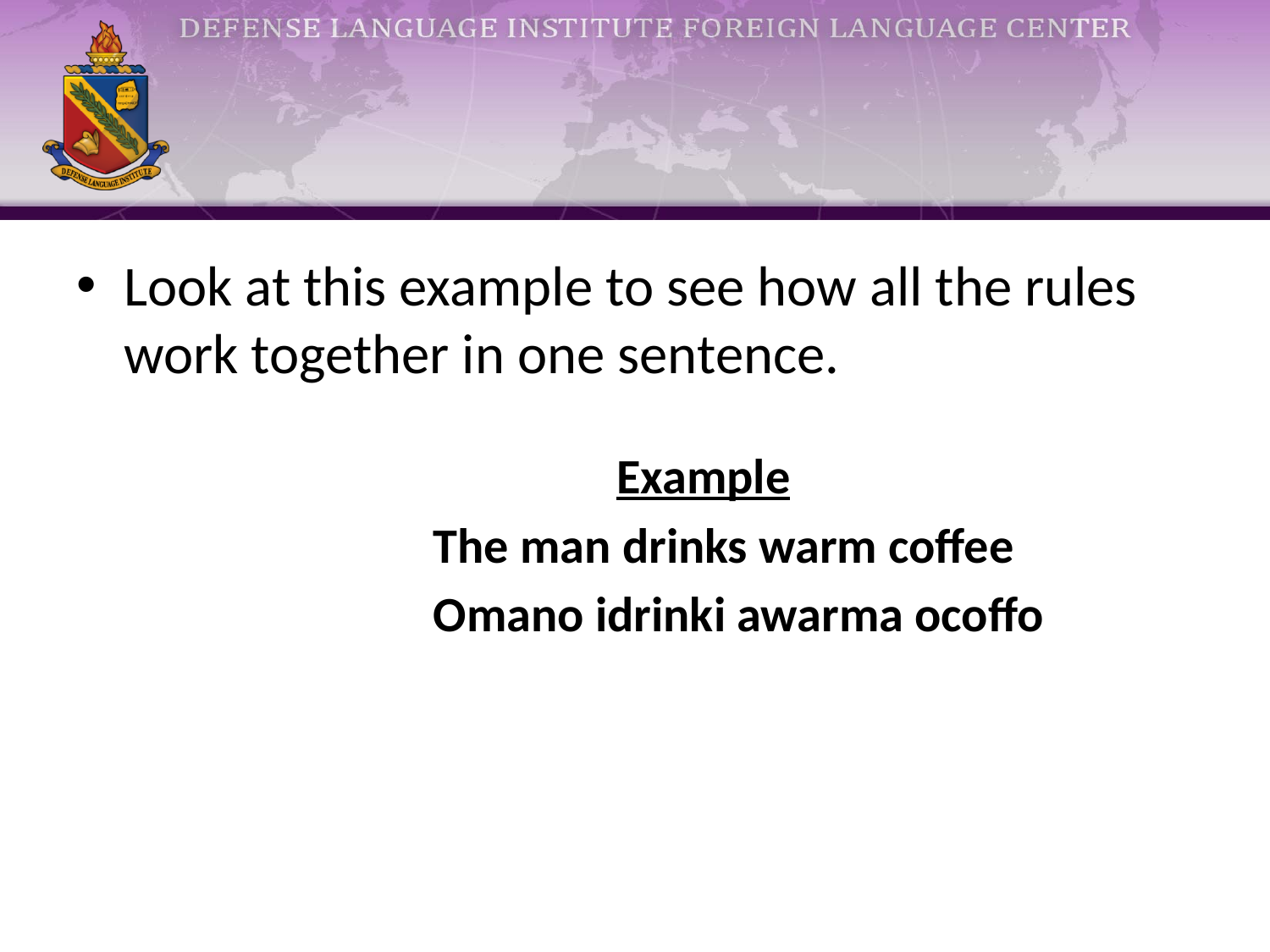

Look at this example to see how all the rules work together in one sentence.

				     Example
			The man drinks warm coffee
			Omano idrinki awarma ocoffo